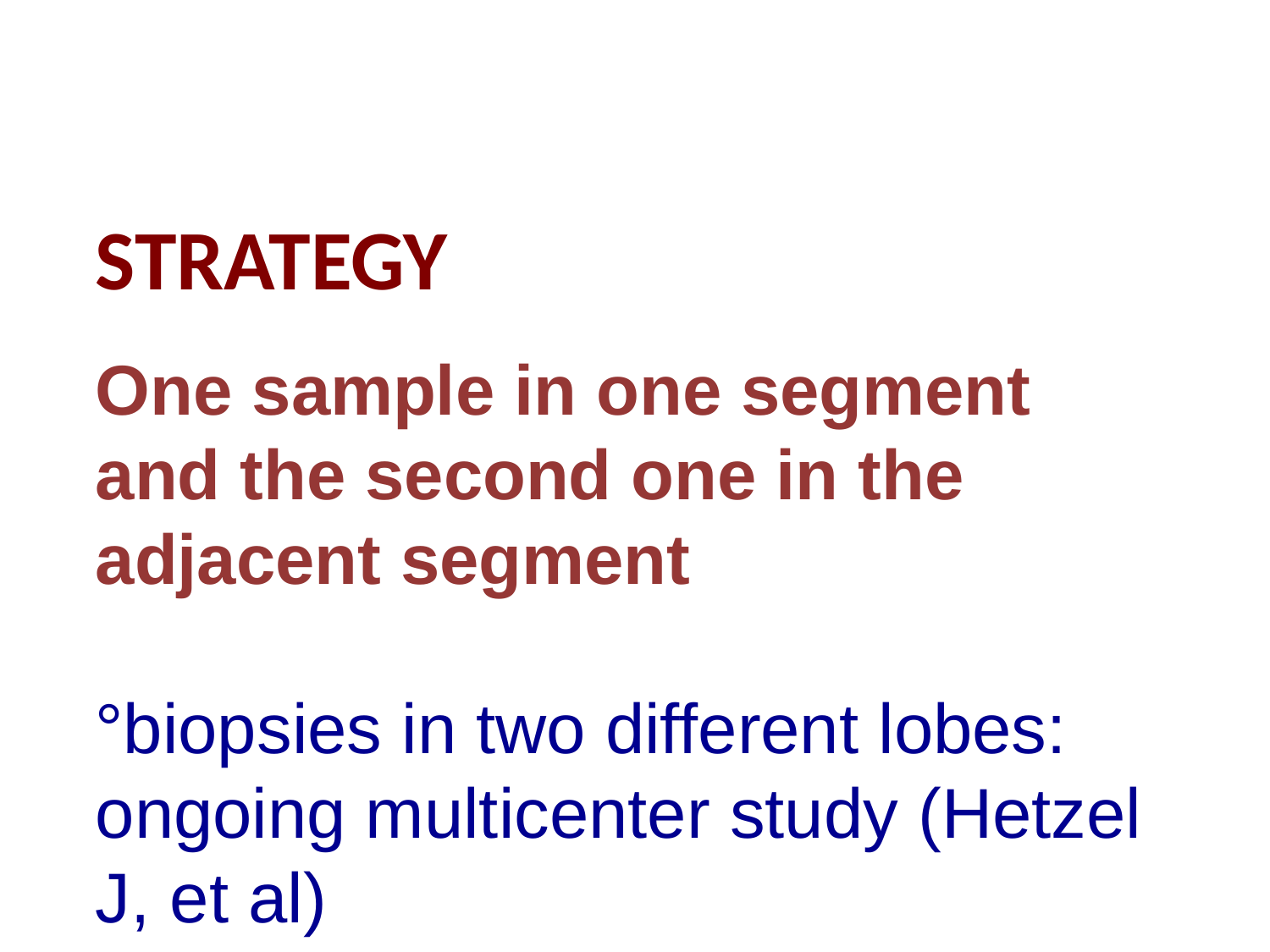

STRATEGY

One sample in one segment and the second one in the adjacent segment

°biopsies in two different lobes:
ongoing multicenter study (Hetzel J, et al)